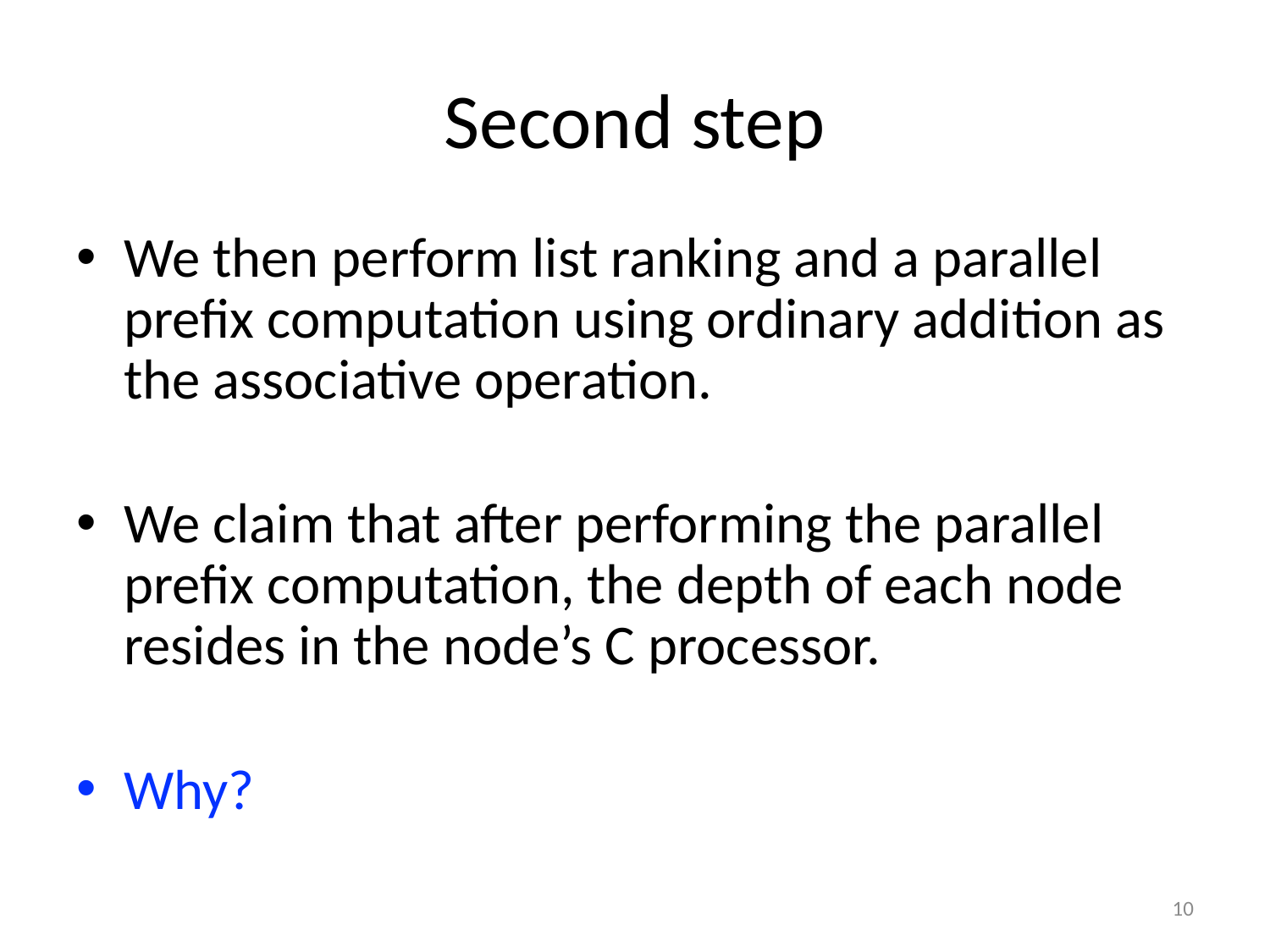

# Second step
We then perform list ranking and a parallel prefix computation using ordinary addition as the associative operation.

We claim that after performing the parallel prefix computation, the depth of each node resides in the node’s C processor.

Why?
10